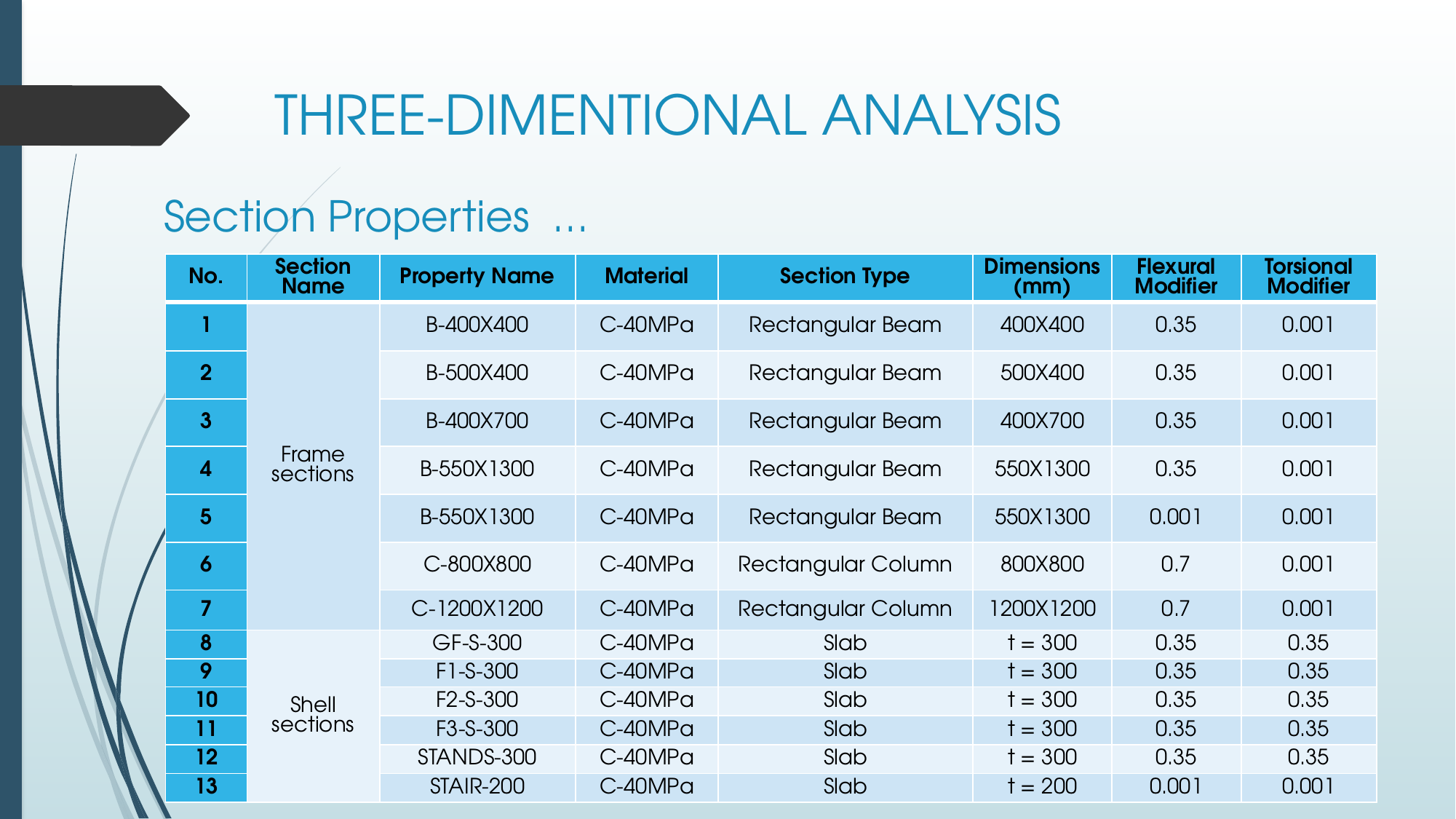

# THREE-DIMENTIONAL ANALYSIS
 Section Properties  …
| No. | Section Name | Property Name | Material | Section Type | Dimensions (mm) | Flexural Modifier | Torsional Modifier |
| --- | --- | --- | --- | --- | --- | --- | --- |
| 1 | Frame sections | B-400X400 | C-40MPa | Rectangular Beam | 400X400 | 0.35 | 0.001 |
| 2 |  | B-500X400 | C-40MPa | Rectangular Beam | 500X400 | 0.35 | 0.001 |
| 3 |  | B-400X700 | C-40MPa | Rectangular Beam | 400X700 | 0.35 | 0.001 |
| 4 |  | B-550X1300 | C-40MPa | Rectangular Beam | 550X1300 | 0.35 | 0.001 |
| 5 |  | B-550X1300 | C-40MPa | Rectangular Beam | 550X1300 | 0.001 | 0.001 |
| 6 |  | C-800X800 | C-40MPa | Rectangular Column | 800X800 | 0.7 | 0.001 |
| 7 |  | C-1200X1200 | C-40MPa | Rectangular Column | 1200X1200 | 0.7 | 0.001 |
| 8 | Shell sections | GF-S-300 | C-40MPa | Slab | t = 300 | 0.35 | 0.35 |
| 9 |  | F1-S-300 | C-40MPa | Slab | t = 300 | 0.35 | 0.35 |
| 10 |  | F2-S-300 | C-40MPa | Slab | t = 300 | 0.35 | 0.35 |
| 11 |  | F3-S-300 | C-40MPa | Slab | t = 300 | 0.35 | 0.35 |
| 12 |  | STANDS-300 | C-40MPa | Slab | t = 300 | 0.35 | 0.35 |
| 13 |  | STAIR-200 | C-40MPa | Slab | t = 200 | 0.001 | 0.001 |